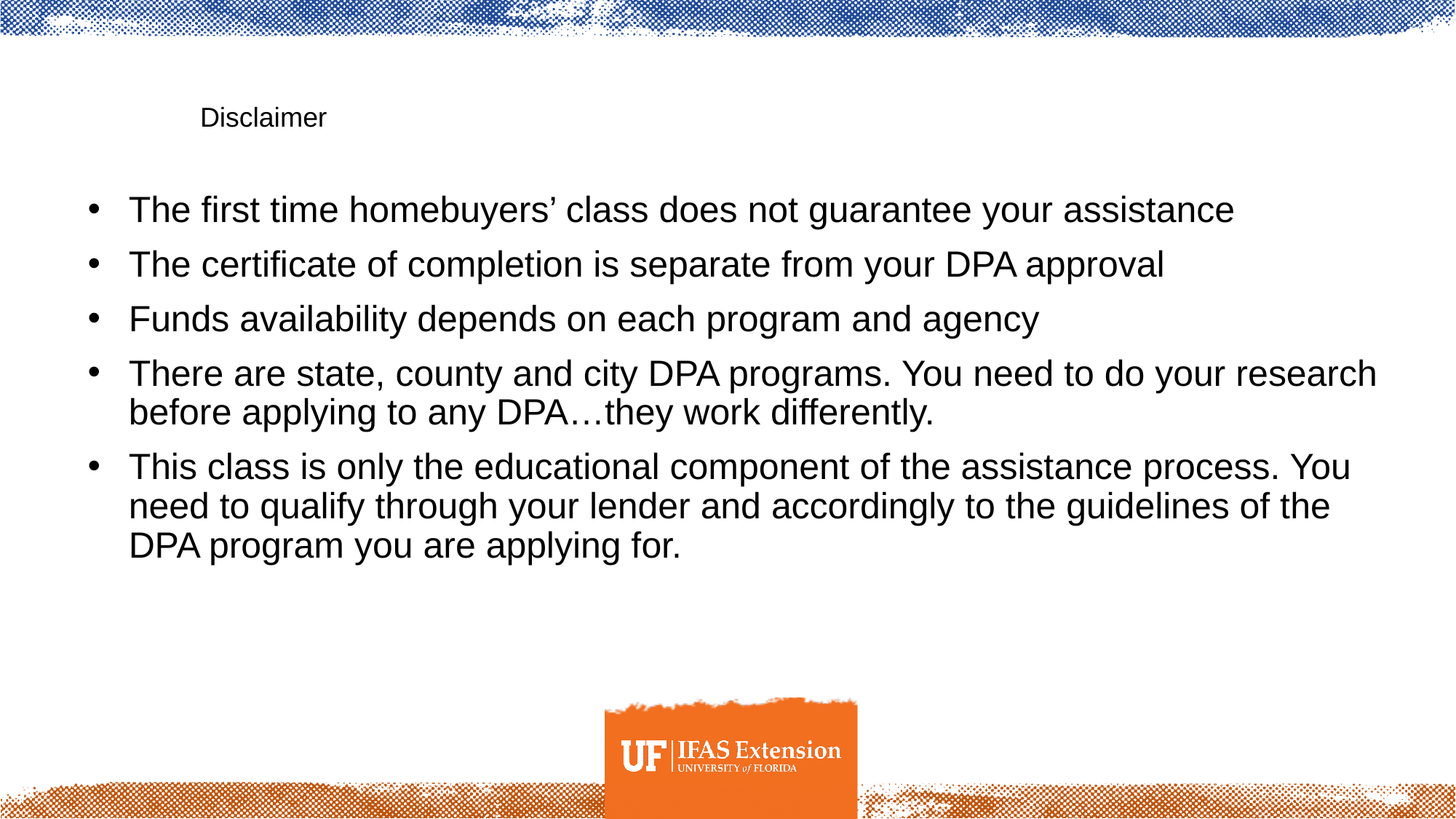

Disclaimer
The first time homebuyers’ class does not guarantee your assistance
The certificate of completion is separate from your DPA approval
Funds availability depends on each program and agency
There are state, county and city DPA programs. You need to do your research before applying to any DPA…they work differently.
This class is only the educational component of the assistance process. You need to qualify through your lender and accordingly to the guidelines of the DPA program you are applying for.